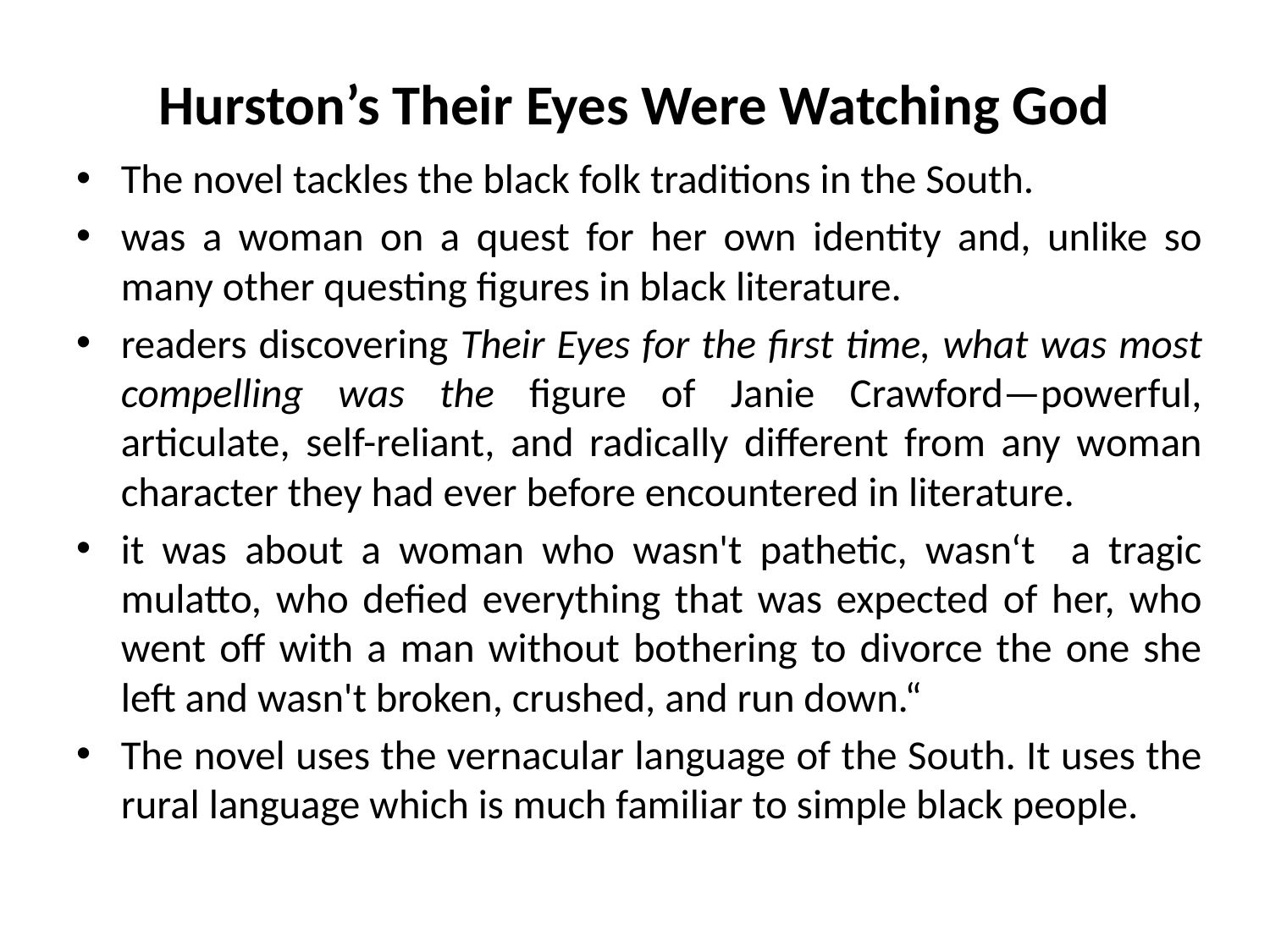

# Hurston’s Their Eyes Were Watching God
The novel tackles the black folk traditions in the South.
was a woman on a quest for her own identity and, unlike so many other questing figures in black literature.
readers discovering Their Eyes for the first time, what was most compelling was the figure of Janie Crawford—powerful, articulate, self-reliant, and radically different from any woman character they had ever before encountered in literature.
it was about a woman who wasn't pathetic, wasn‘t  a tragic mulatto, who defied everything that was expected of her, who went off with a man without bothering to divorce the one she left and wasn't broken, crushed, and run down.“
The novel uses the vernacular language of the South. It uses the rural language which is much familiar to simple black people.